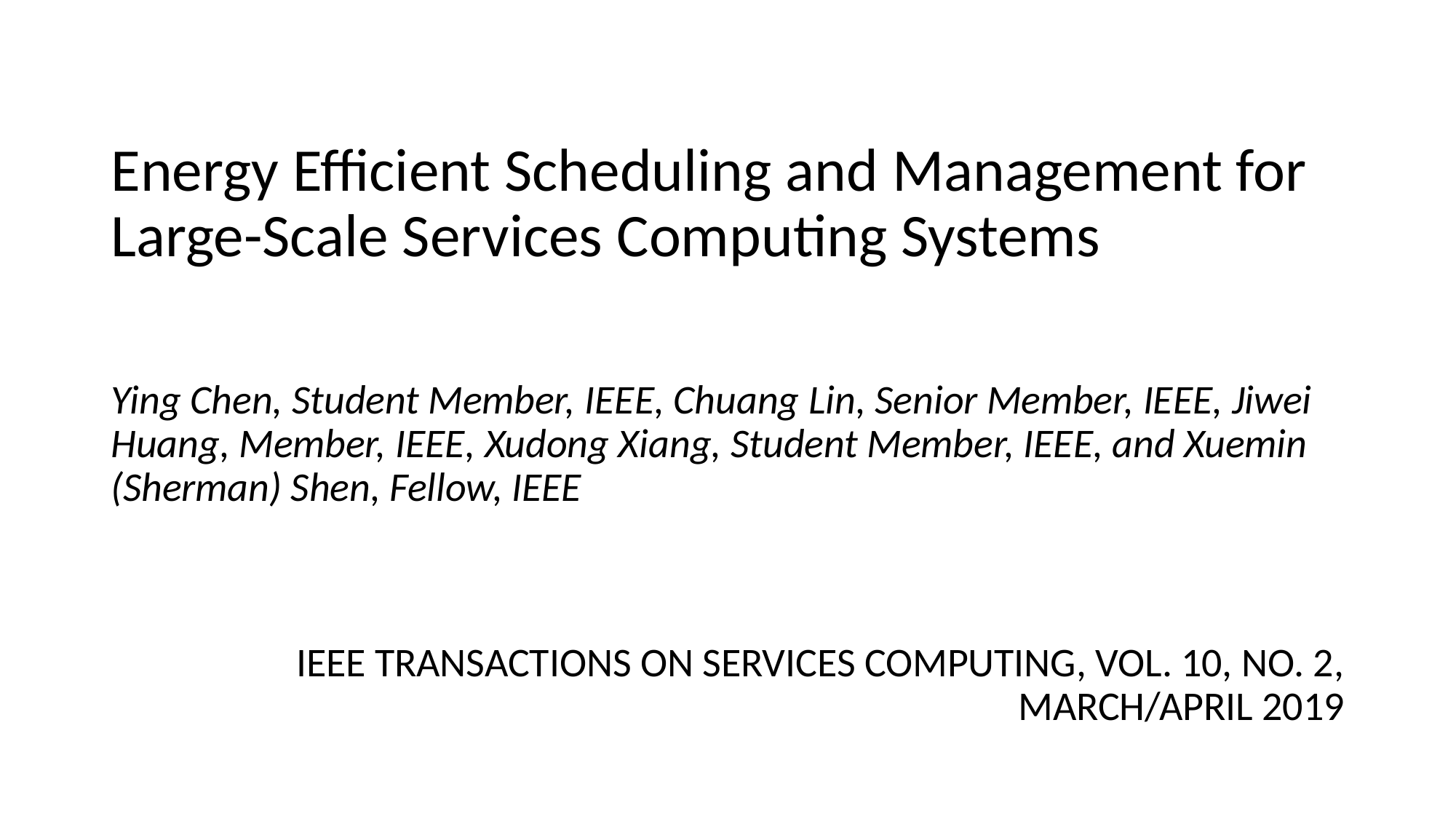

# Energy Efficient Scheduling and Management for Large-Scale Services Computing Systems
Ying Chen, Student Member, IEEE, Chuang Lin, Senior Member, IEEE, Jiwei Huang, Member, IEEE, Xudong Xiang, Student Member, IEEE, and Xuemin (Sherman) Shen, Fellow, IEEE

IEEE TRANSACTIONS ON SERVICES COMPUTING, VOL. 10, NO. 2, MARCH/APRIL 2019